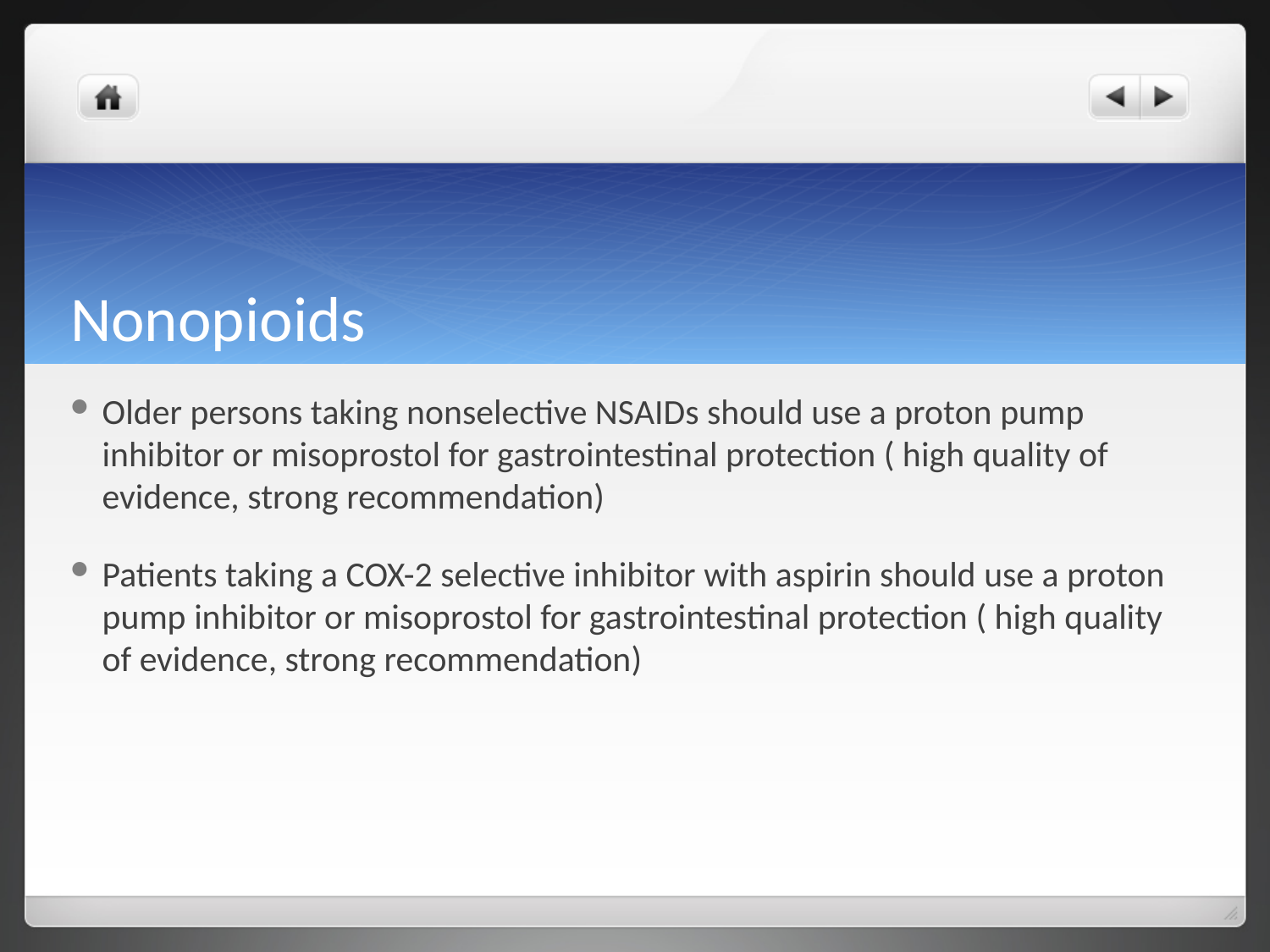

# Nonopioids
Older persons taking nonselective NSAIDs should use a proton pump inhibitor or misoprostol for gastrointestinal protection ( high quality of evidence, strong recommendation)
Patients taking a COX-2 selective inhibitor with aspirin should use a proton pump inhibitor or misoprostol for gastrointestinal protection ( high quality of evidence, strong recommendation)